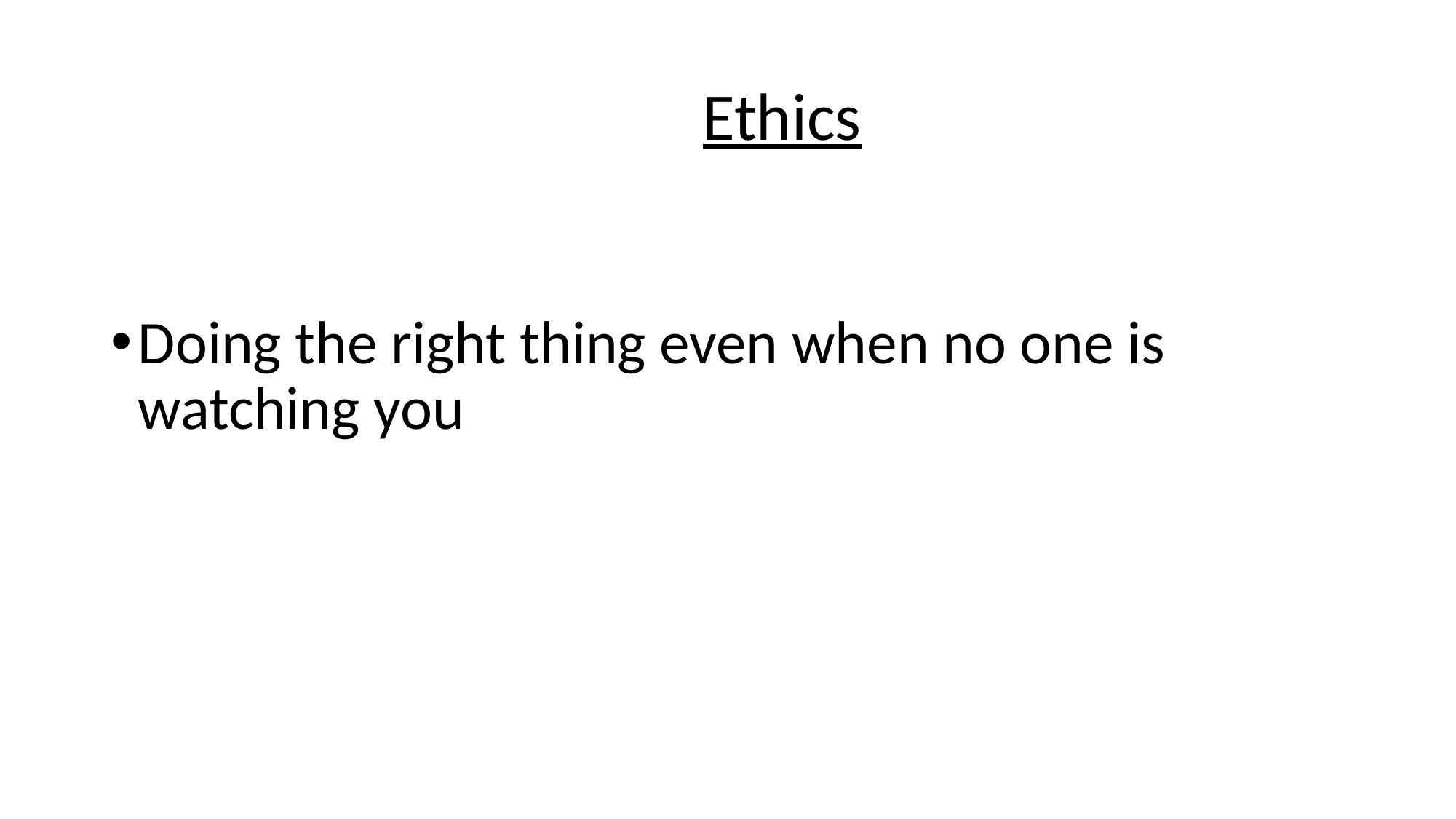

# Ethics

Doing the right thing even when no one is watching you